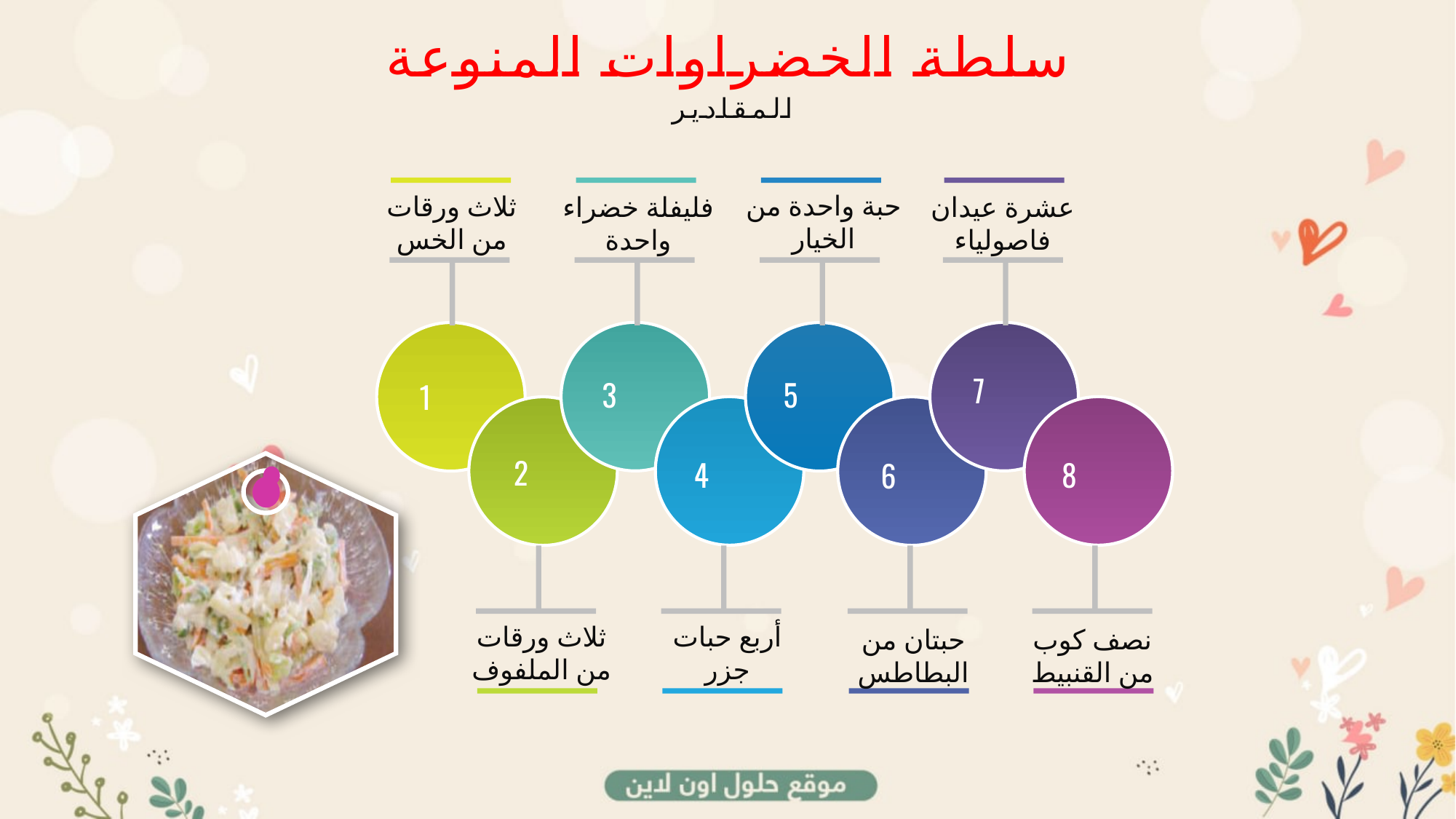

سلطة الخضراوات المنوعة
المقادير

ثلاث ورقات من الخس

فليفلة خضراء واحدة

حبة واحدة من الخيار

عشرة عيدان فاصولياء

3

7

1

5

4

8

2

6

ثلاث ورقات من الملفوف

أربع حبات جزر

حبتان من البطاطس

نصف كوب من القنبيط